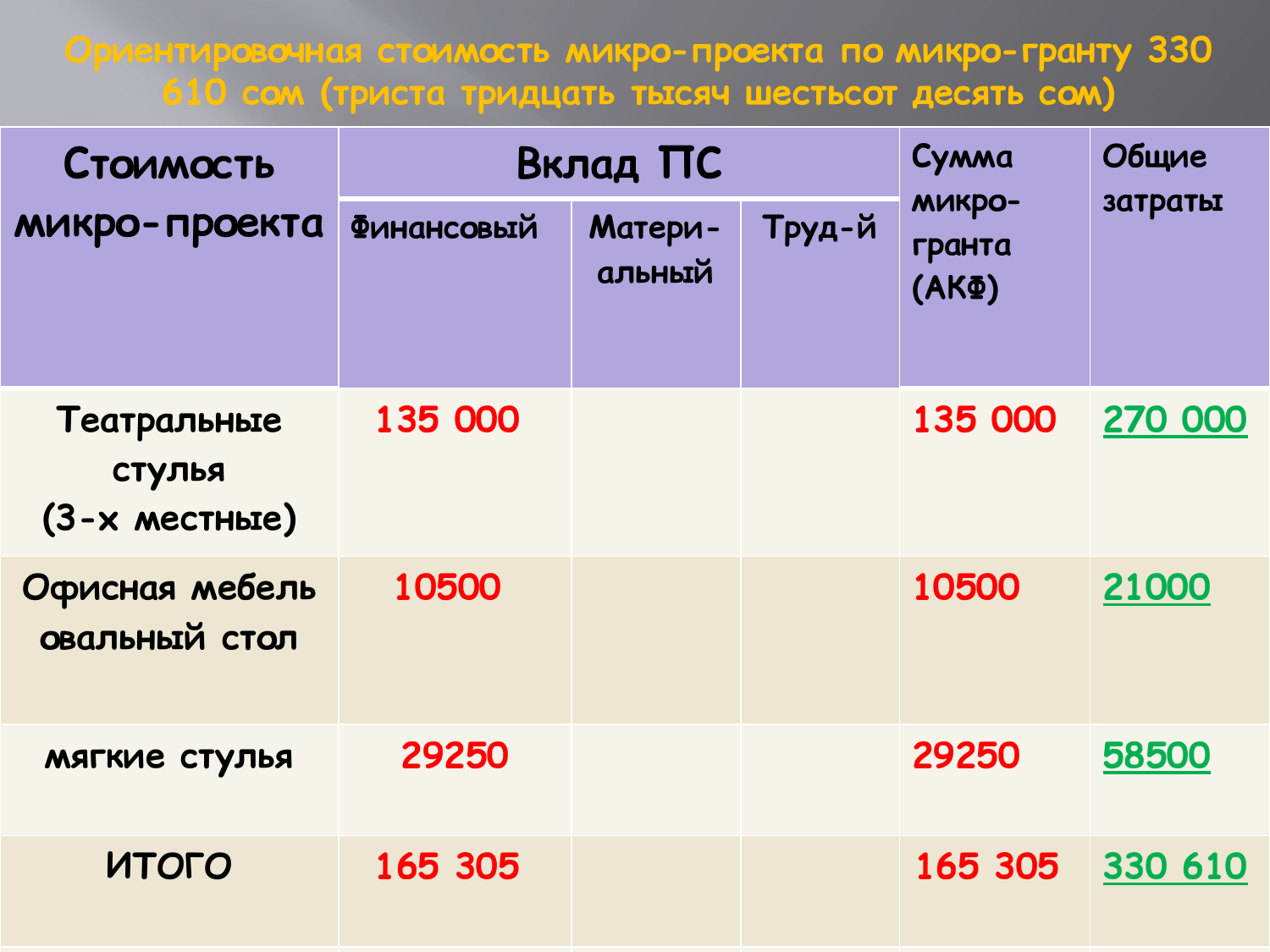

Ориентировочная стоимость микро-проекта по микро-гранту 330 610 сом (триста тридцать тысяч шестьcот десять сом)
| Стоимость микро-проекта | Вклад ПС |  |  | Сумма микро-гранта (АКФ) | Общие затраты |
| --- | --- | --- | --- | --- | --- |
|  | Финансовый | Матери-альный | Труд-й |  |  |
| Театральные стулья (3-х местные) | 135 000 |  |  | 135 000 | 270 000 |
| Офисная мебель овальный стол | 10500 |  |  | 10500 | 21000 |
| мягкие стулья | 29250 |  |  | 29250 | 58500 |
| ИТОГО | 165 305 |  |  | 165 305 | 330 610 |
| Процент от общей суммы: | 50% |  |  | 50% | 100% |